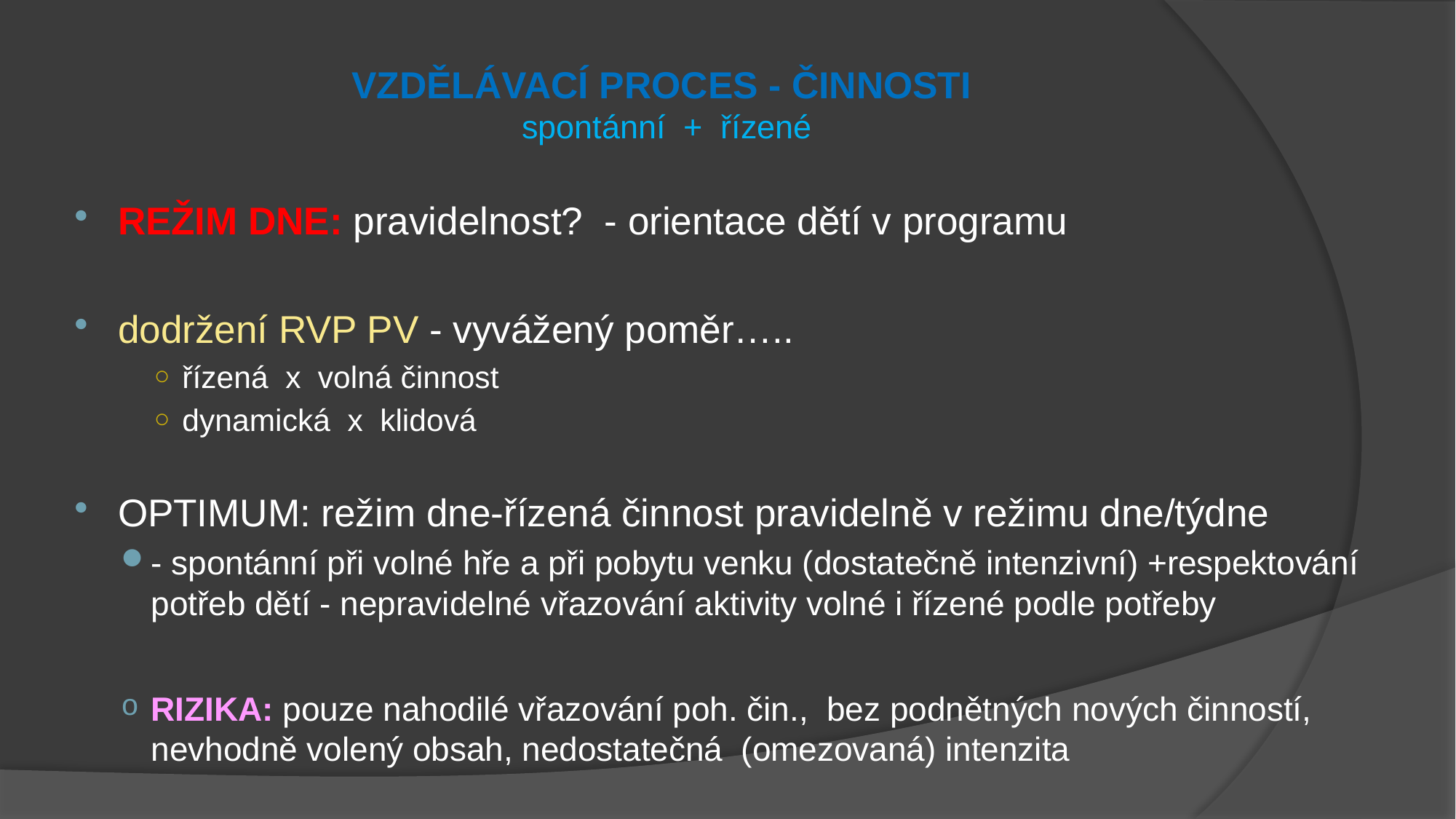

# VZDĚLÁVACÍ PROCES - ČINNOSTI spontánní  +  řízené
REŽIM DNE: pravidelnost?  - orientace dětí v programu

dodržení RVP PV - vyvážený poměr…..
řízená  x  volná činnost
dynamická  x  klidová

OPTIMUM: režim dne-řízená činnost pravidelně v režimu dne/týdne
- spontánní při volné hře a při pobytu venku (dostatečně intenzivní) +respektování potřeb dětí - nepravidelné vřazování aktivity volné i řízené podle potřeby

RIZIKA: pouze nahodilé vřazování poh. čin.,  bez podnětných nových činností, nevhodně volený obsah, nedostatečná  (omezovaná) intenzita